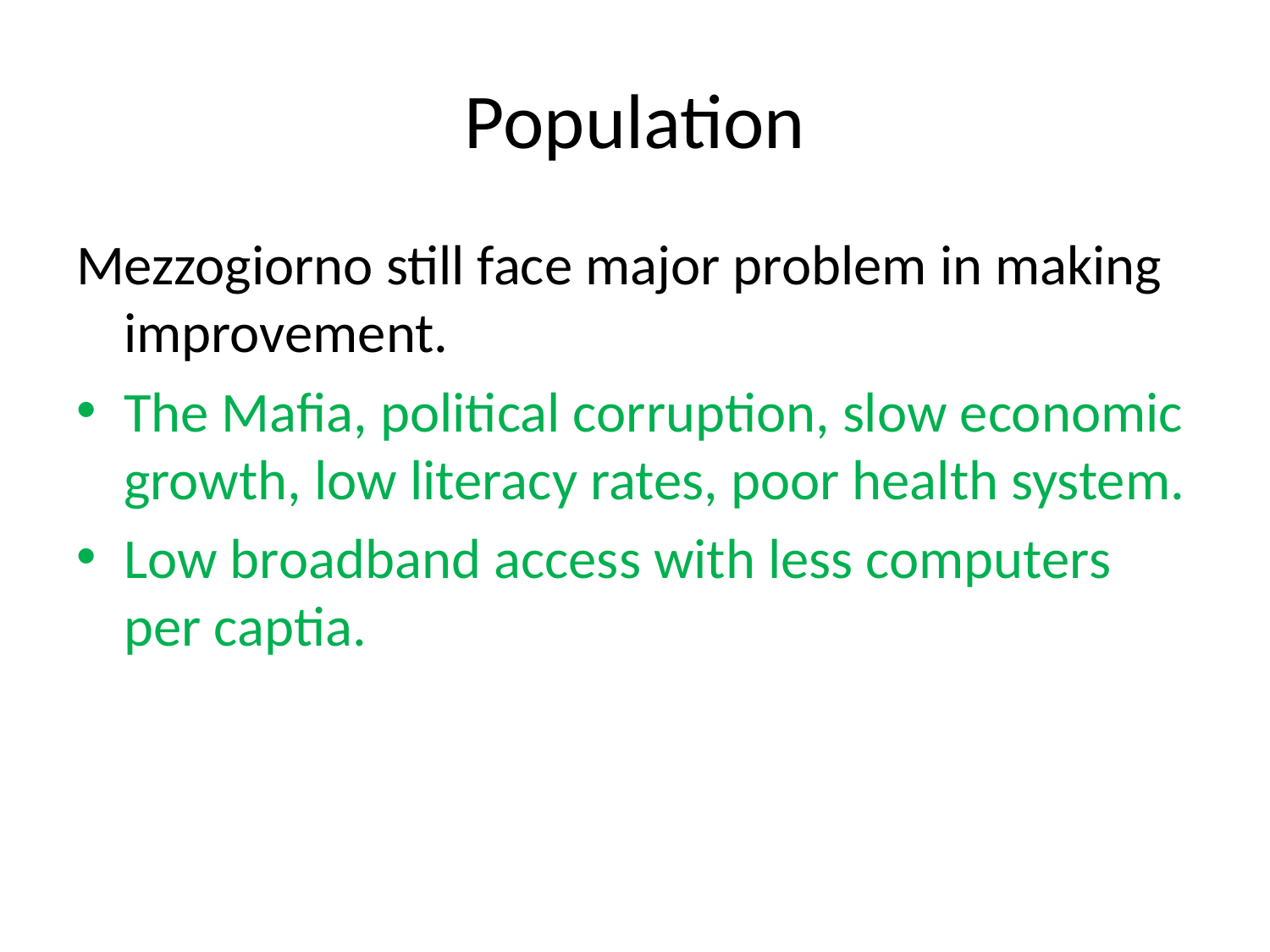

# Population
Mezzogiorno still face major problem in making improvement.
The Mafia, political corruption, slow economic growth, low literacy rates, poor health system.
Low broadband access with less computers per captia.